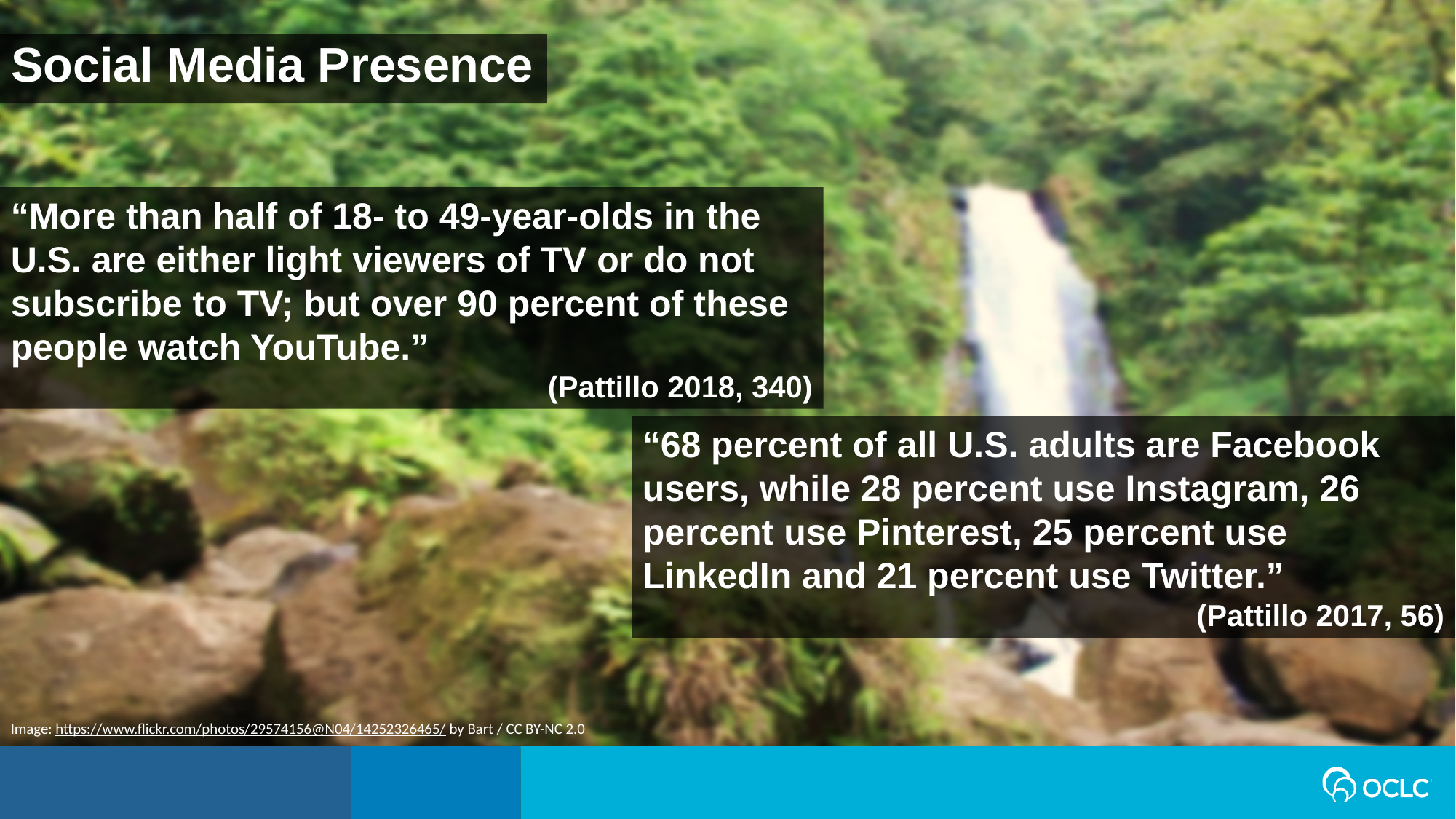

Social Media Presence
“More than half of 18- to 49-year-olds in the U.S. are either light viewers of TV or do not subscribe to TV; but over 90 percent of these people watch YouTube.”
(Pattillo 2018, 340)
“68 percent of all U.S. adults are Facebook users, while 28 percent use Instagram, 26 percent use Pinterest, 25 percent use LinkedIn and 21 percent use Twitter.”
(Pattillo 2017, 56)
Image: https://www.flickr.com/photos/29574156@N04/14252326465/ by Bart / CC BY-NC 2.0